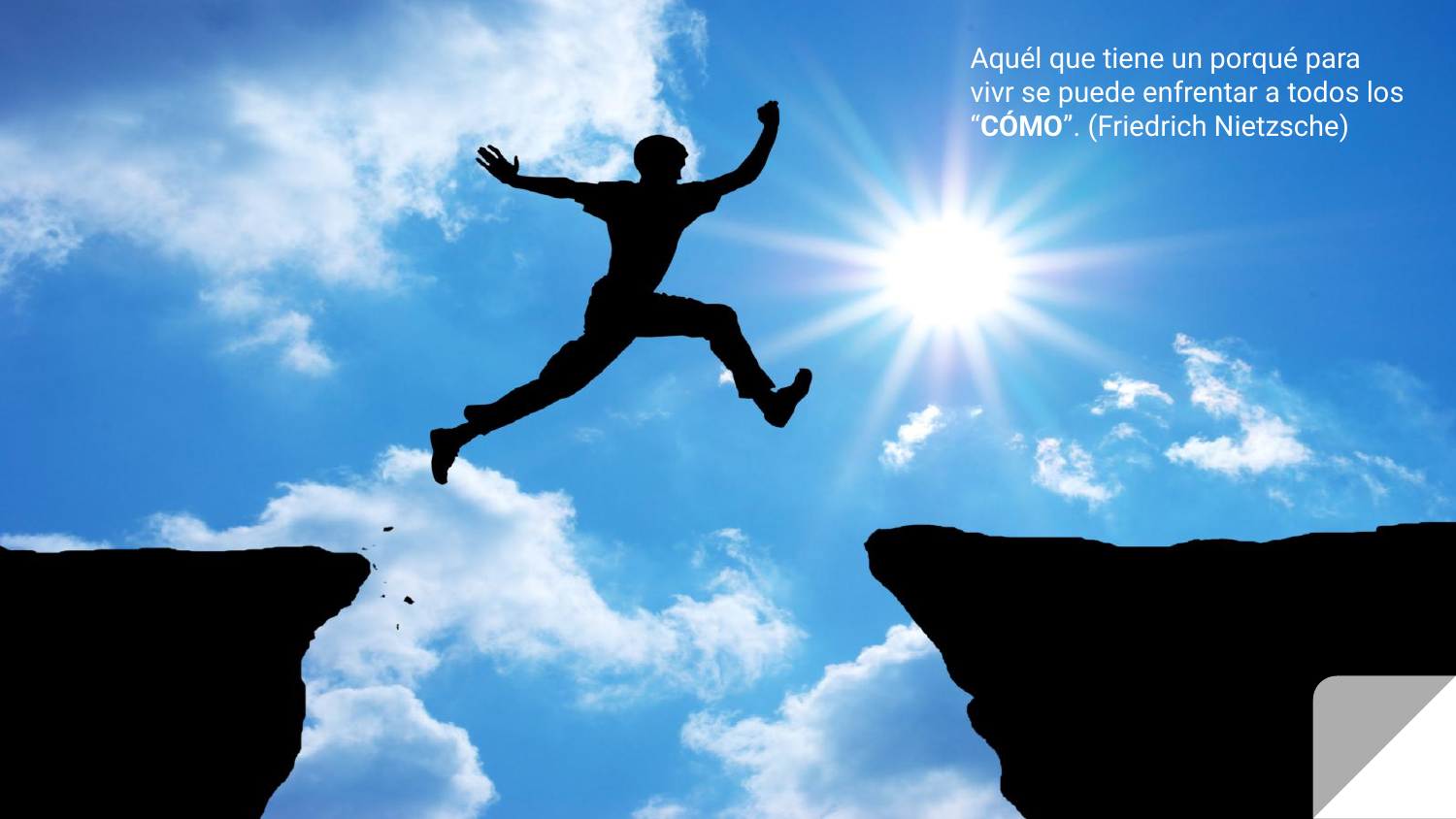

Aquél que tiene un porqué para vivr se puede enfrentar a todos los “CÓMO”. (Friedrich Nietzsche)